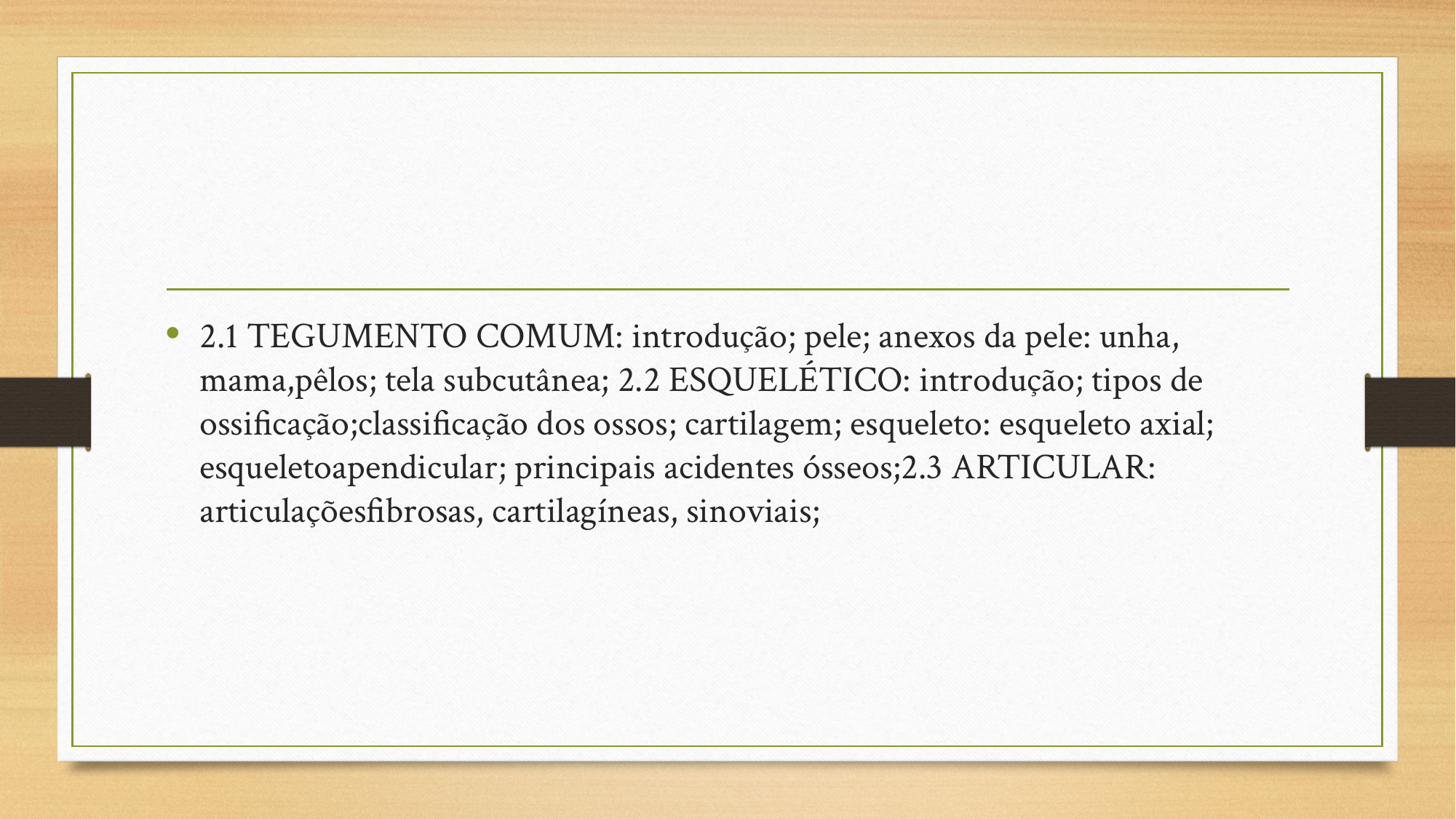

#
2.1 TEGUMENTO COMUM: introdução; pele; anexos da pele: unha, mama,pêlos; tela subcutânea; 2.2 ESQUELÉTICO: introdução; tipos de ossificação;classificação dos ossos; cartilagem; esqueleto: esqueleto axial; esqueletoapendicular; principais acidentes ósseos;2.3 ARTICULAR: articulaçõesfibrosas, cartilagíneas, sinoviais;